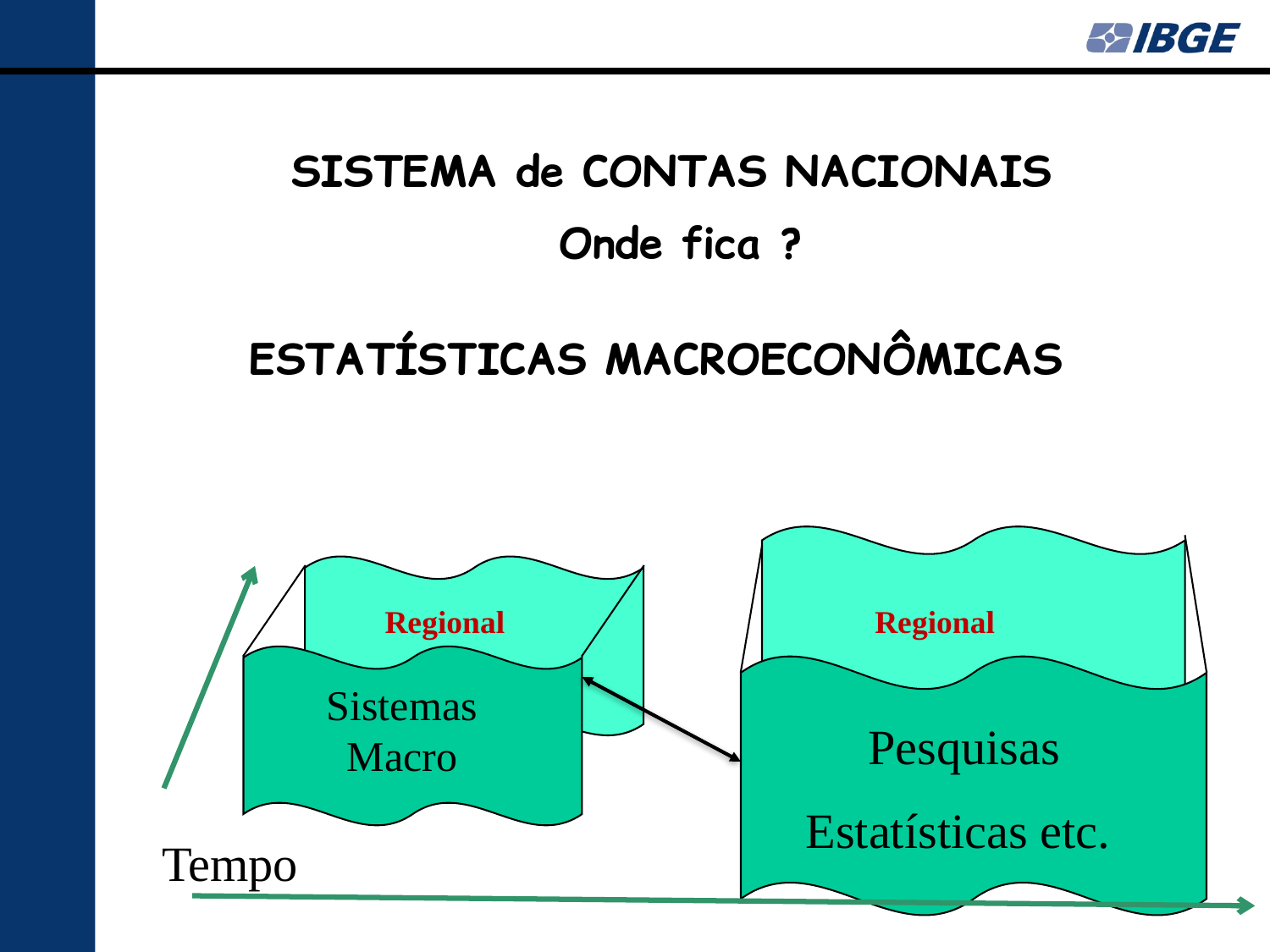

SISTEMA de CONTAS NACIONAIS
 Onde fica ?
ESTATÍSTICAS MACROECONÔMICAS

Regional
Regional

Sistemas Macro

Pesquisas
Estatísticas etc.
Tempo